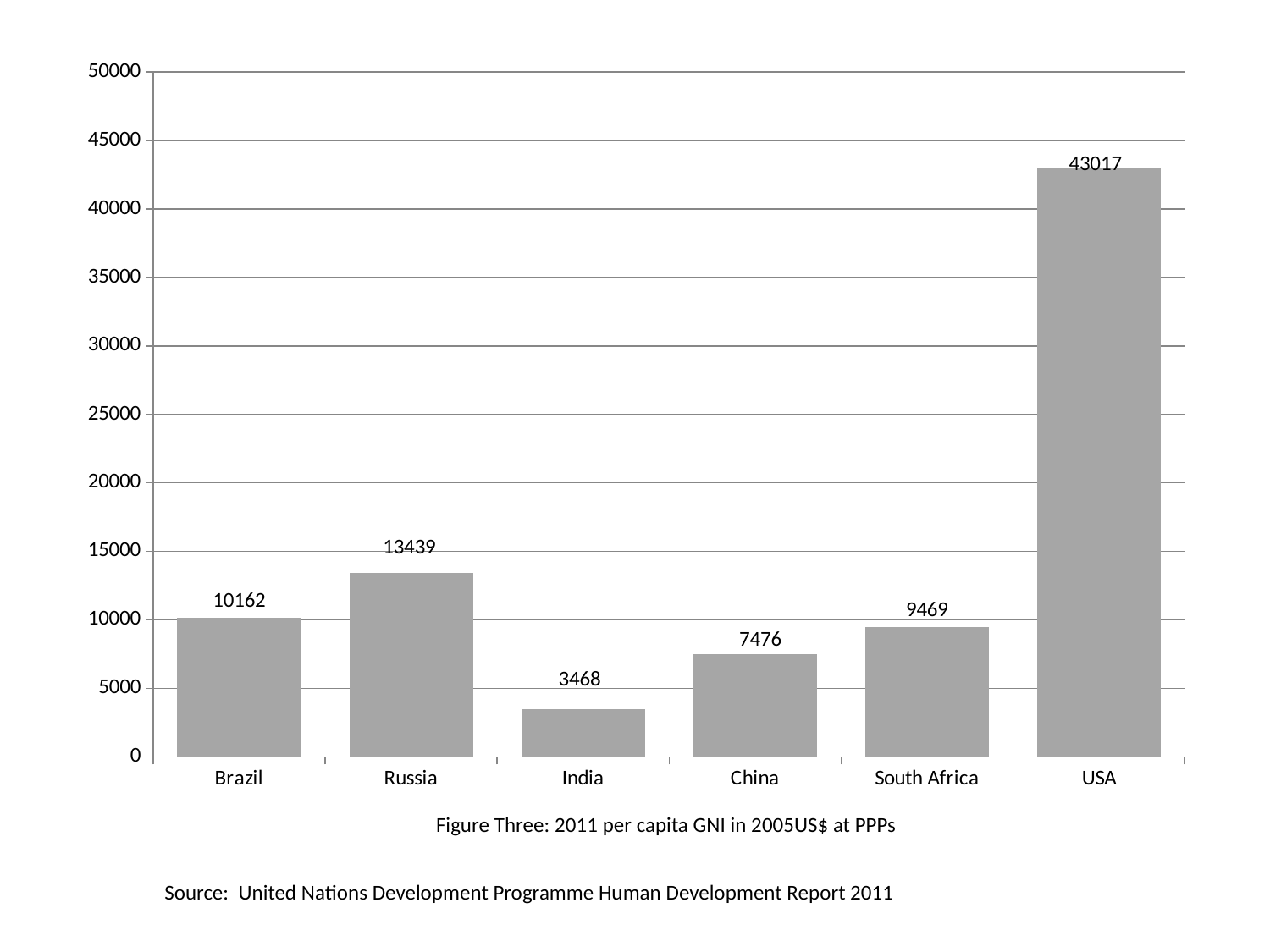

### Chart

| Category | Column1 |
|---|---|
| Brazil | 10162.0 |
| Russia | 13439.0 |
| India | 3468.0 |
| China | 7476.0 |
| South Africa | 9469.0 |
| USA | 43017.0 |
# Figure Three: 2011 per capita GNI in 2005US$ at PPPs
 Source:  United Nations Development Programme Human Development Report 2011